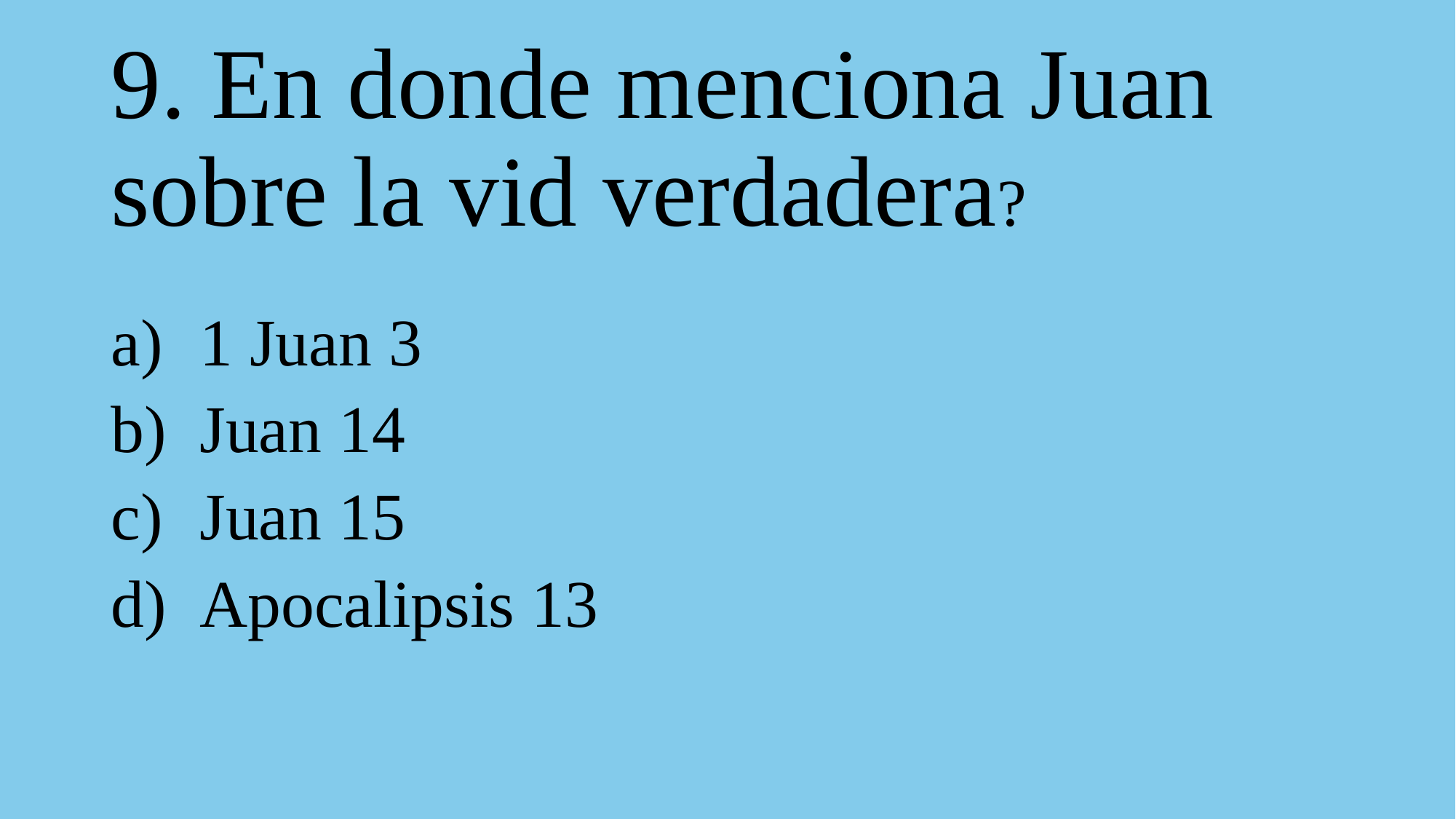

# 9. En donde menciona Juan sobre la vid verdadera?
1 Juan 3
Juan 14
Juan 15
Apocalipsis 13